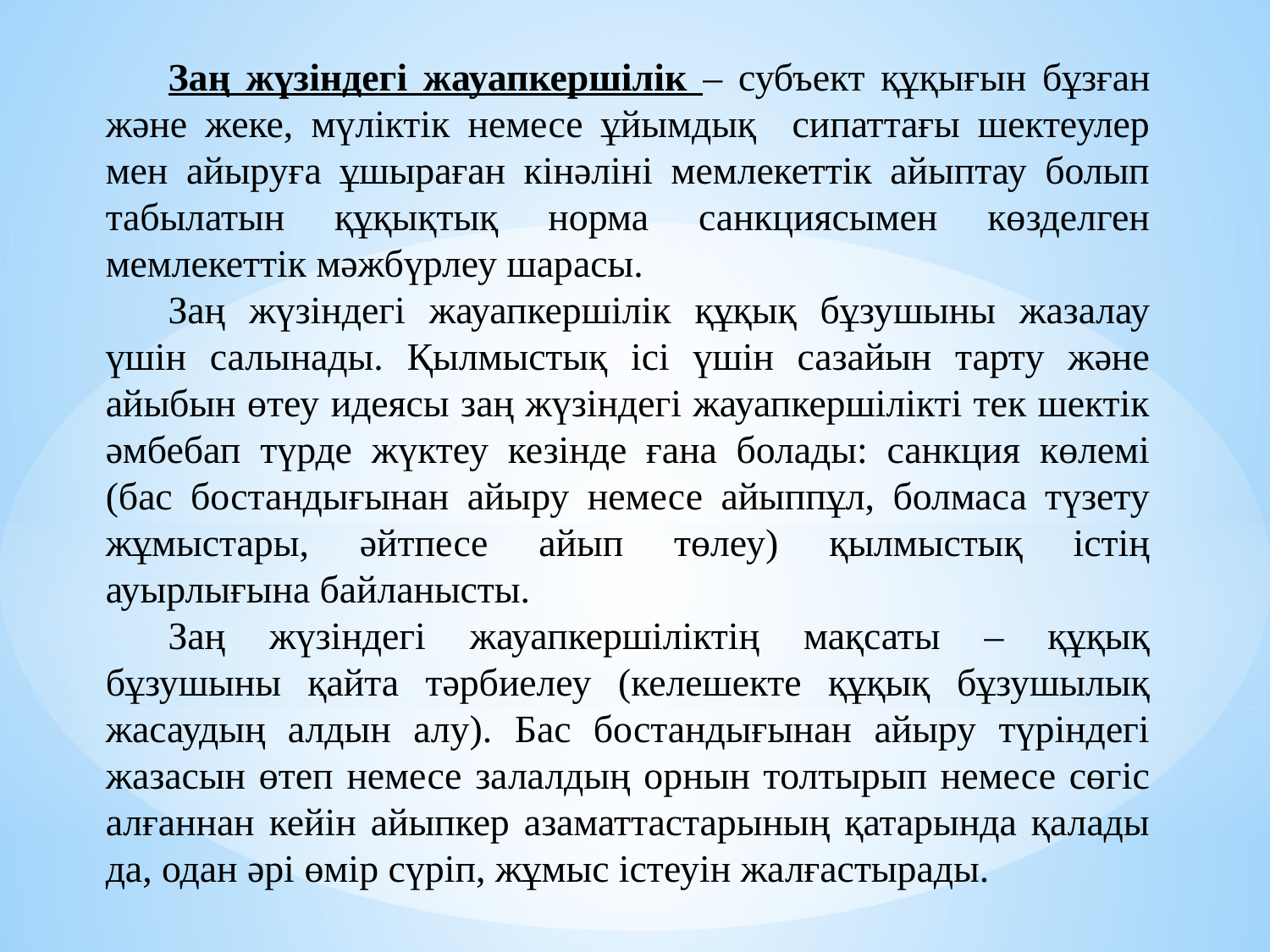

Заң жүзіндегі жауапкершілік – субъект құқығын бұзған және жеке, мүліктік немесе ұйымдық  сипаттағы шектеулер мен айыруға ұшыраған кінәліні мемлекеттік айыптау болып табылатын құқықтық норма санкциясымен көзделген мемлекеттік мәжбүрлеу шарасы.
Заң жүзіндегі жауапкершілік құқық бұзушыны жазалау үшін салынады. Қылмыстық ісі үшін сазайын тарту және айыбын өтеу идеясы заң жүзіндегі жауапкершілікті тек шектік әмбебап түрде жүктеу кезінде ғана болады: санкция көлемі (бас бостандығынан айыру немесе айыппұл, болмаса түзету жұмыстары, әйтпесе айып төлеу) қылмыстық істің ауырлығына байланысты.
Заң жүзіндегі жауапкершіліктің мақсаты – құқық бұзушыны қайта тәрбиелеу (келешекте құқық бұзушылық жасаудың алдын алу). Бас бостандығынан айыру түріндегі жазасын өтеп немесе залалдың орнын толтырып немесе сөгіс алғаннан кейін айыпкер азаматтастарының қатарында қалады да, одан әрі өмір сүріп, жұмыс істеуін жалғастырады.